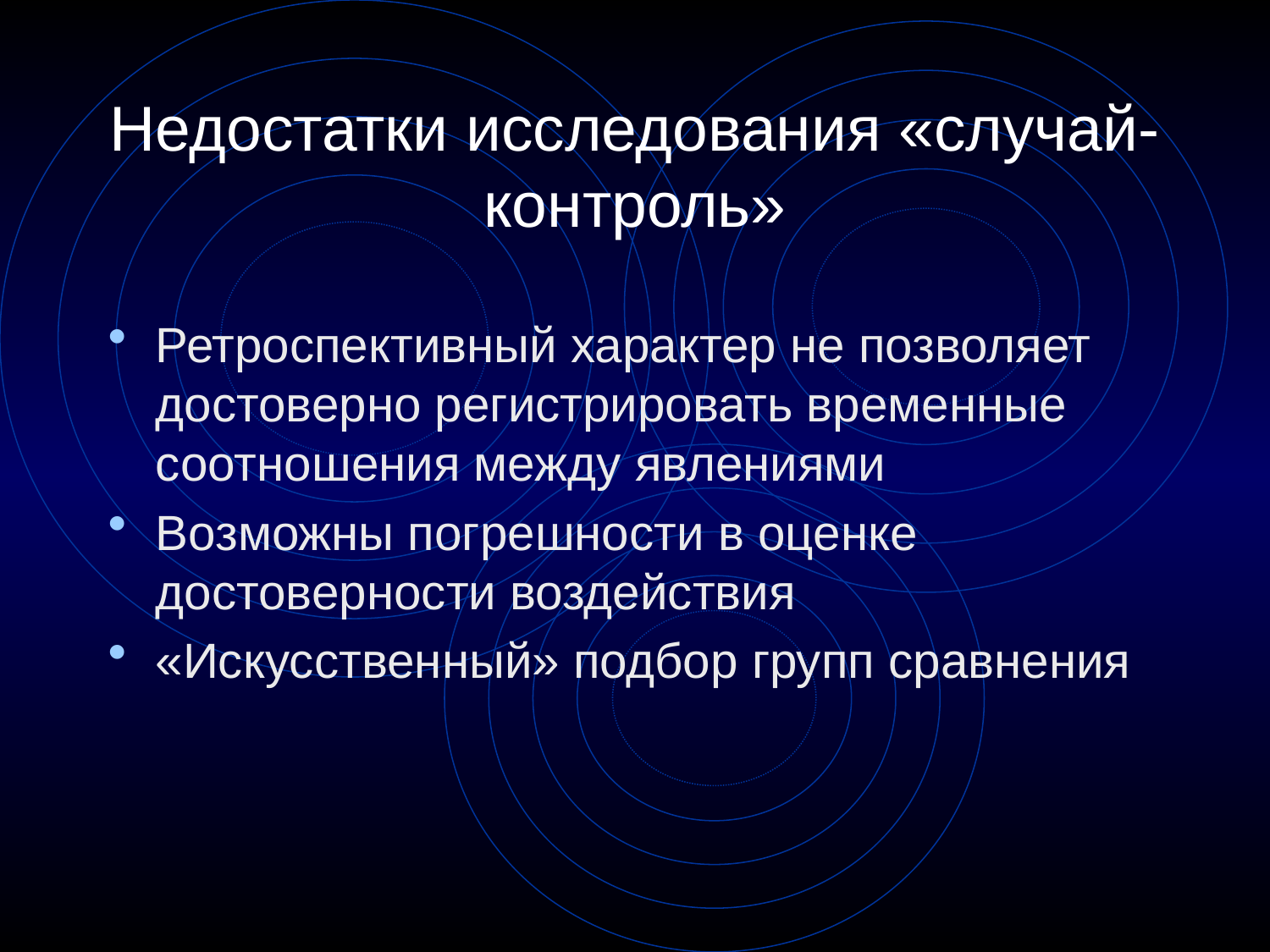

# Недостатки исследования «случай-контроль»
Ретроспективный характер не позволяет достоверно регистрировать временные соотношения между явлениями
Возможны погрешности в оценке достоверности воздействия
«Искусственный» подбор групп сравнения